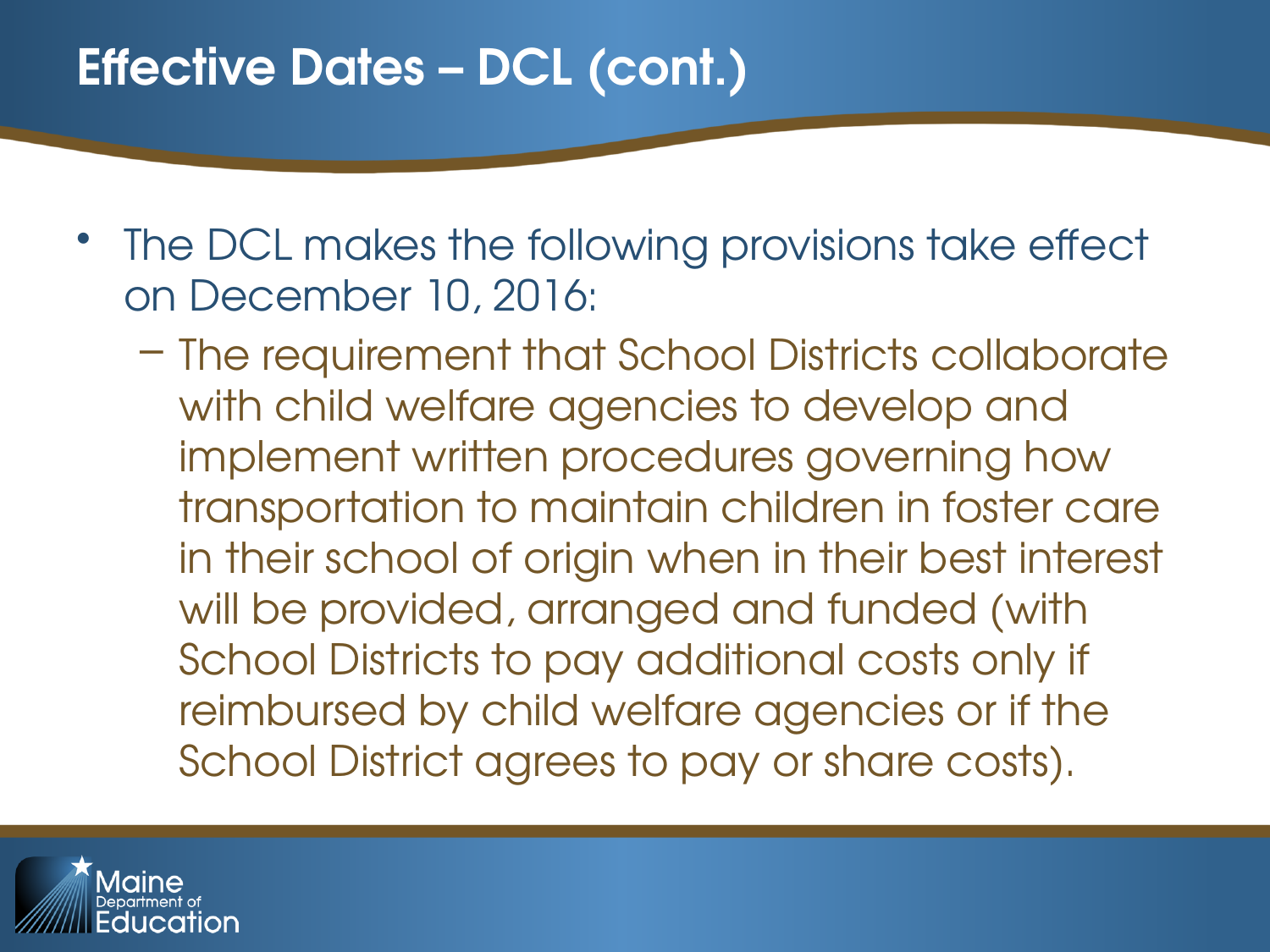

# Effective Dates – DCL (cont.)
The DCL makes the following provisions take effect on December 10, 2016:
The requirement that School Districts collaborate with child welfare agencies to develop and implement written procedures governing how transportation to maintain children in foster care in their school of origin when in their best interest will be provided, arranged and funded (with School Districts to pay additional costs only if reimbursed by child welfare agencies or if the School District agrees to pay or share costs).